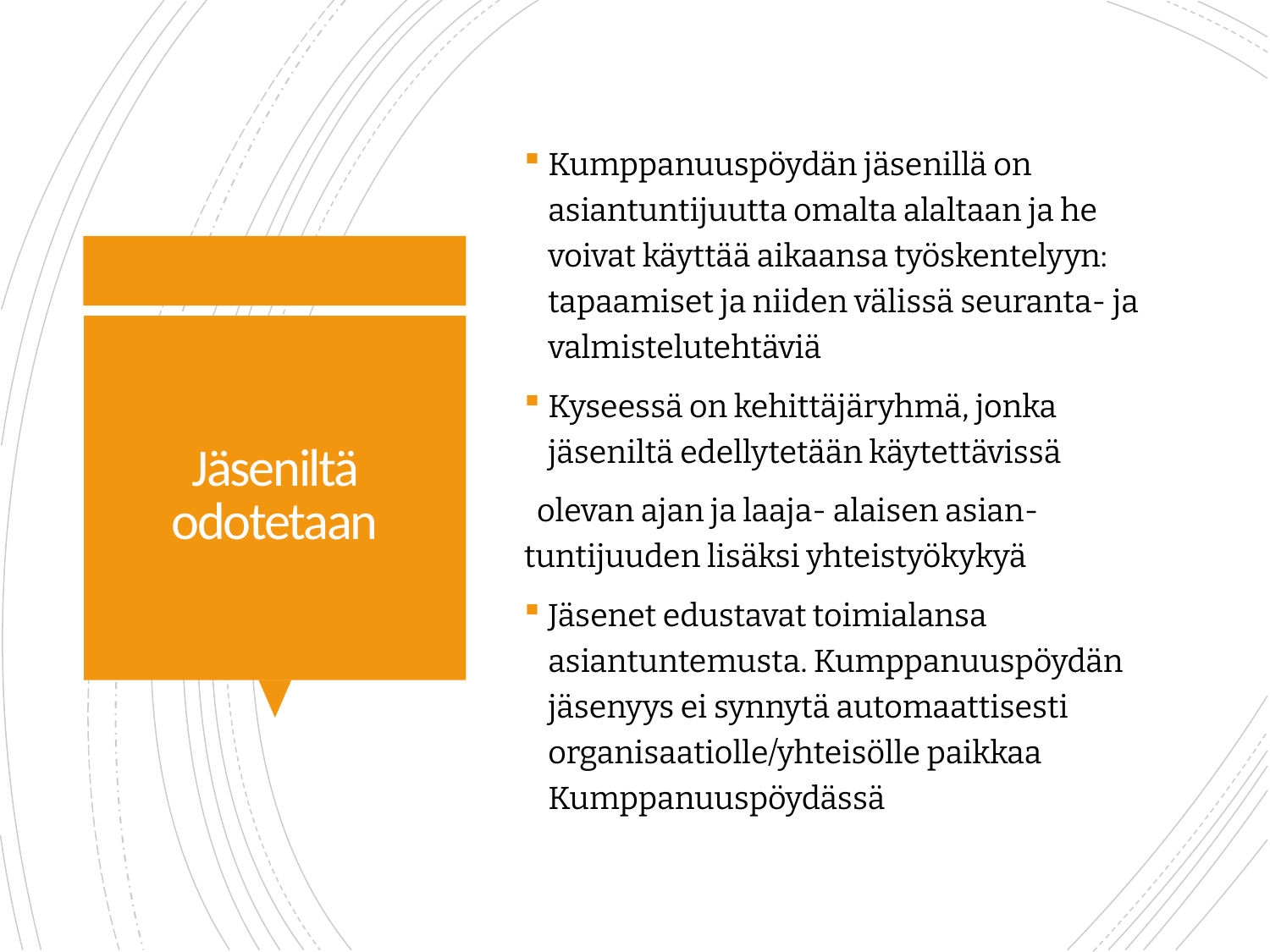

Kumppanuuspöydän jäsenillä on asiantuntijuutta omalta alaltaan ja he voivat käyttää aikaansa työskentelyyn: tapaamiset ja niiden välissä seuranta- ja valmistelutehtäviä
Kyseessä on kehittäjäryhmä, jonka jäseniltä edellytetään käytettävissä
  olevan ajan ja laaja- alaisen asian- tuntijuuden lisäksi yhteistyökykyä
Jäsenet edustavat toimialansa asiantuntemusta. Kumppanuuspöydän jäsenyys ei synnytä automaattisesti organisaatiolle/yhteisölle paikkaa Kumppanuuspöydässä
# Jäseniltä odotetaan